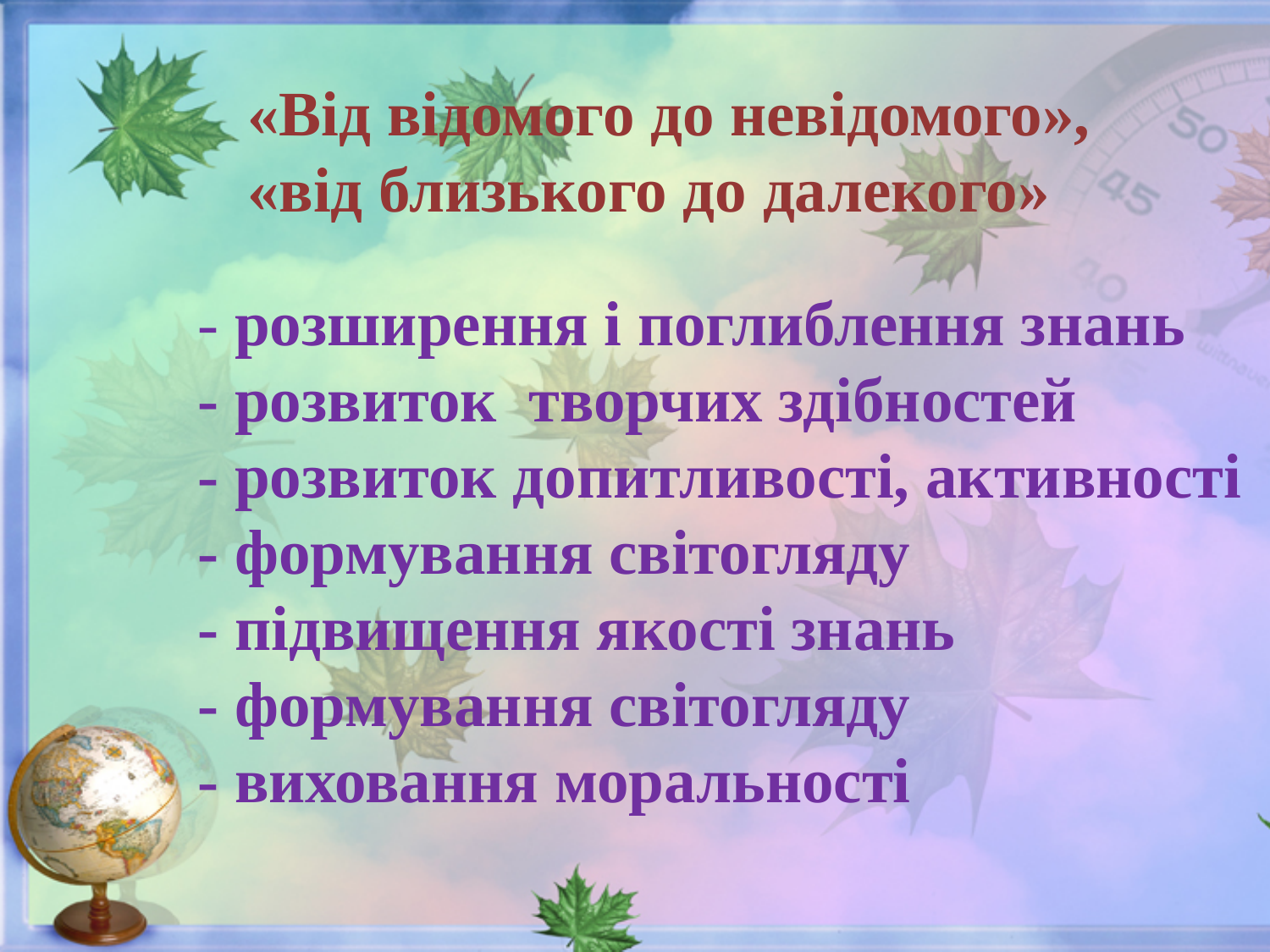

«Від відомого до невідомого», «від близького до далекого»
# - розширення і поглиблення знань - розвиток  творчих здібностей - розвиток допитливості, активності - формування світогляду - підвищення якості знань - формування світогляду - виховання моральності